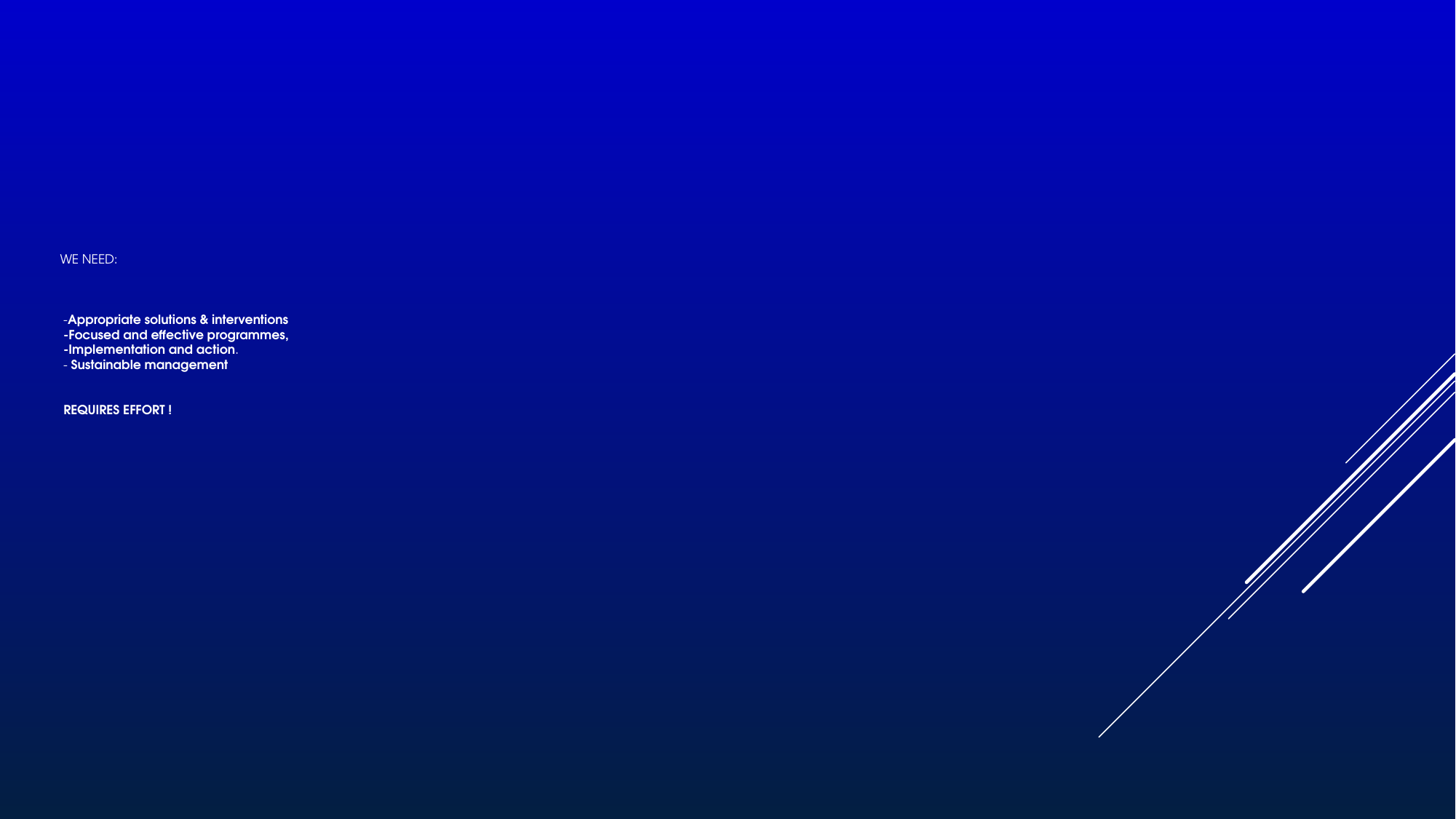

# We need: -Appropriate solutions & interventions -Focused and effective programmes, -Implementation and action. - Sustainable management requires effort !